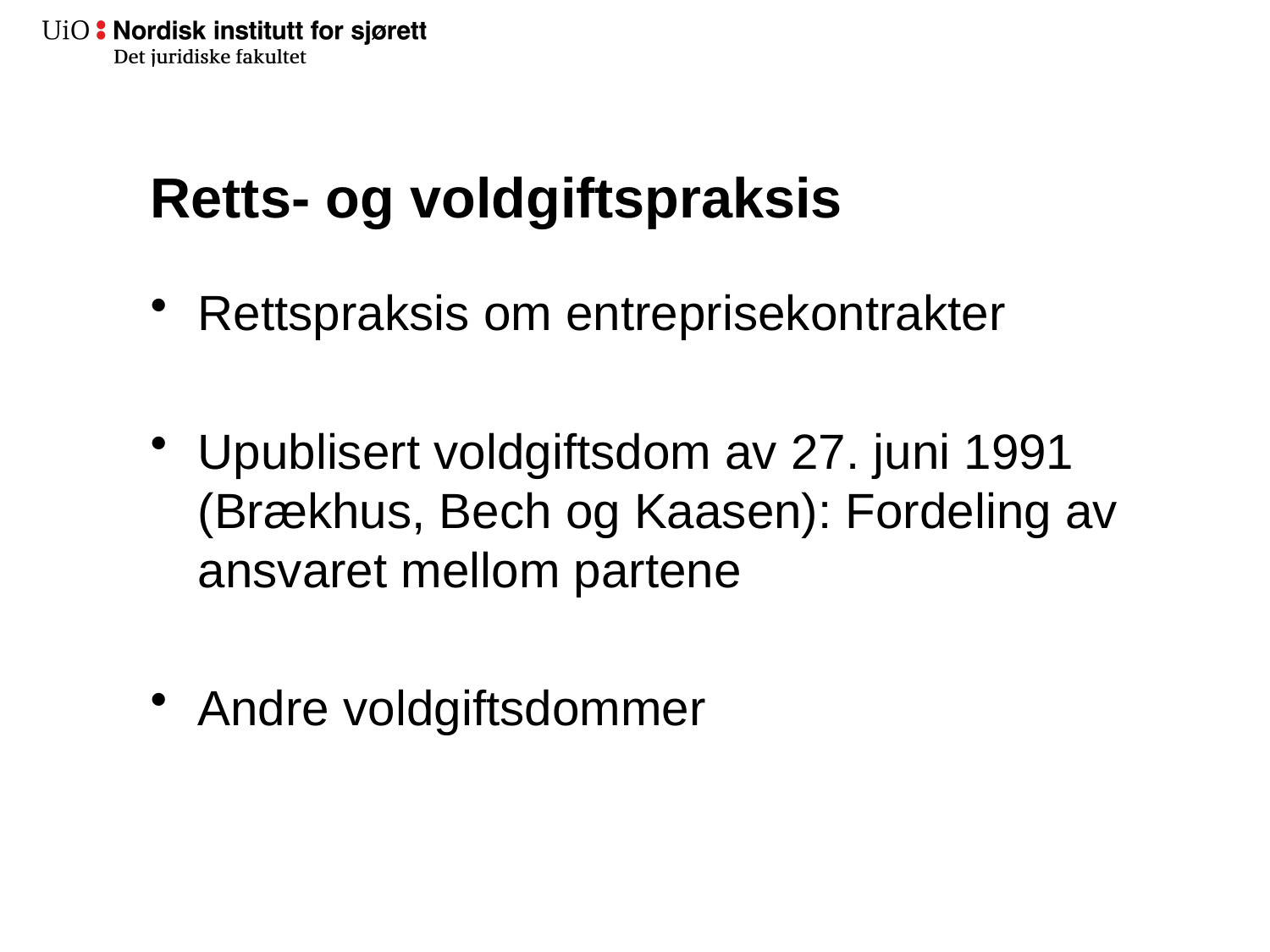

# Retts- og voldgiftspraksis
Rettspraksis om entreprisekontrakter

Upublisert voldgiftsdom av 27. juni 1991 (Brækhus, Bech og Kaasen): Fordeling av ansvaret mellom partene

Andre voldgiftsdommer